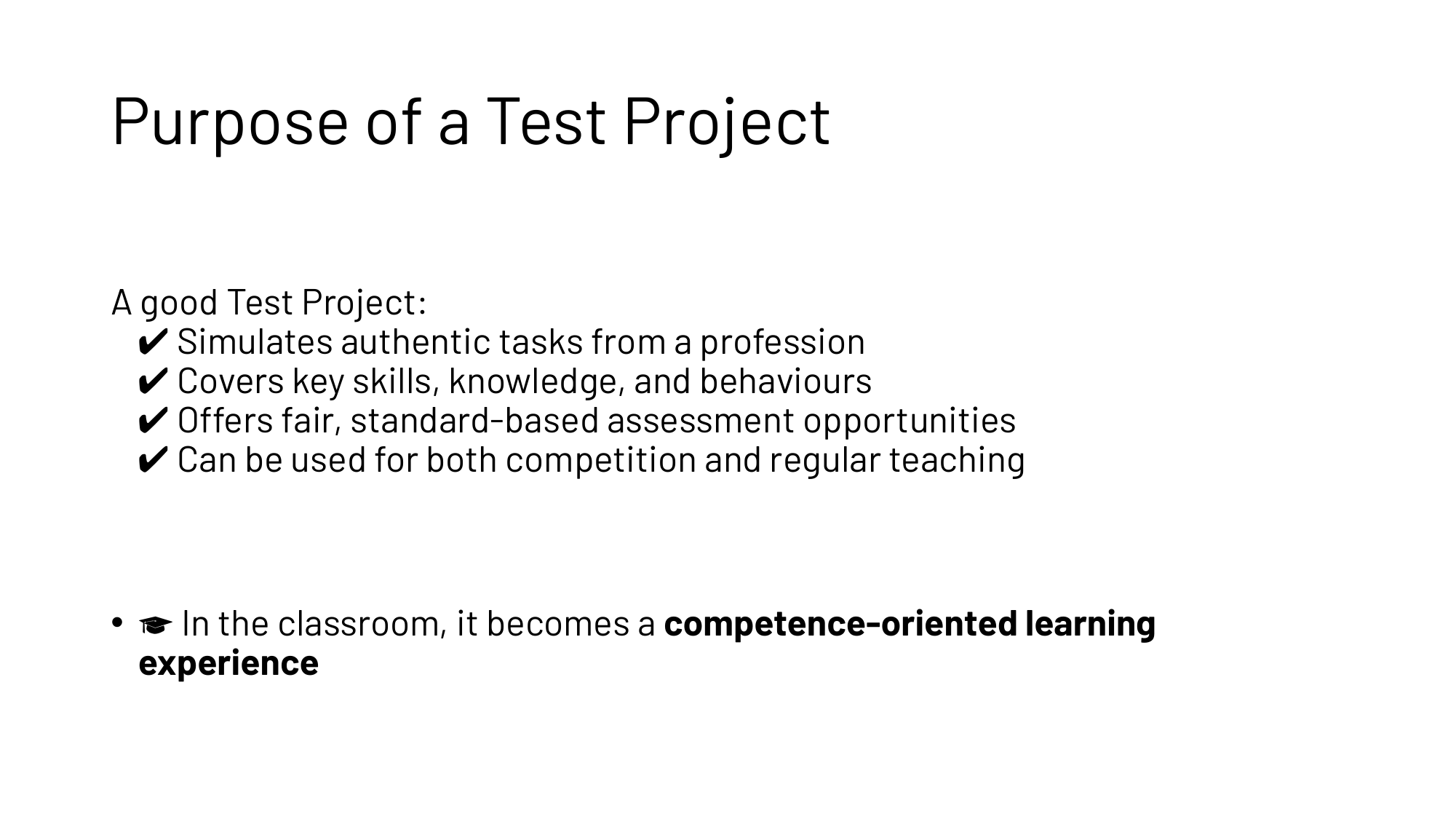

# Purpose of a Test Project
A good Test Project:
✔ Simulates authentic tasks from a profession
✔ Covers key skills, knowledge, and behaviours
✔ Offers fair, standard-based assessment opportunities
✔ Can be used for both competition and regular teaching

🎓 In the classroom, it becomes a competence-oriented learning experience